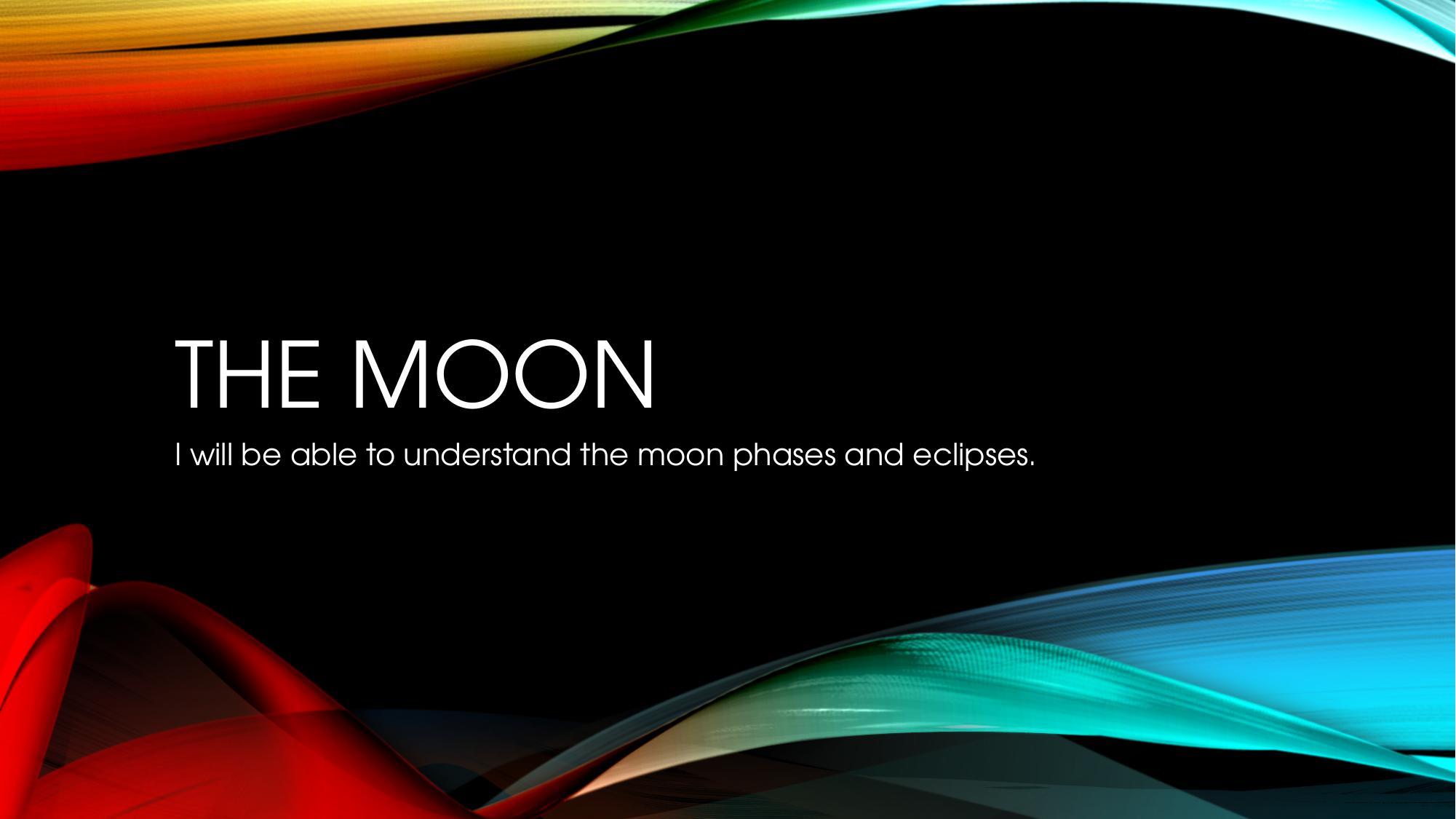

# The Moon
I will be able to understand the moon phases and eclipses.